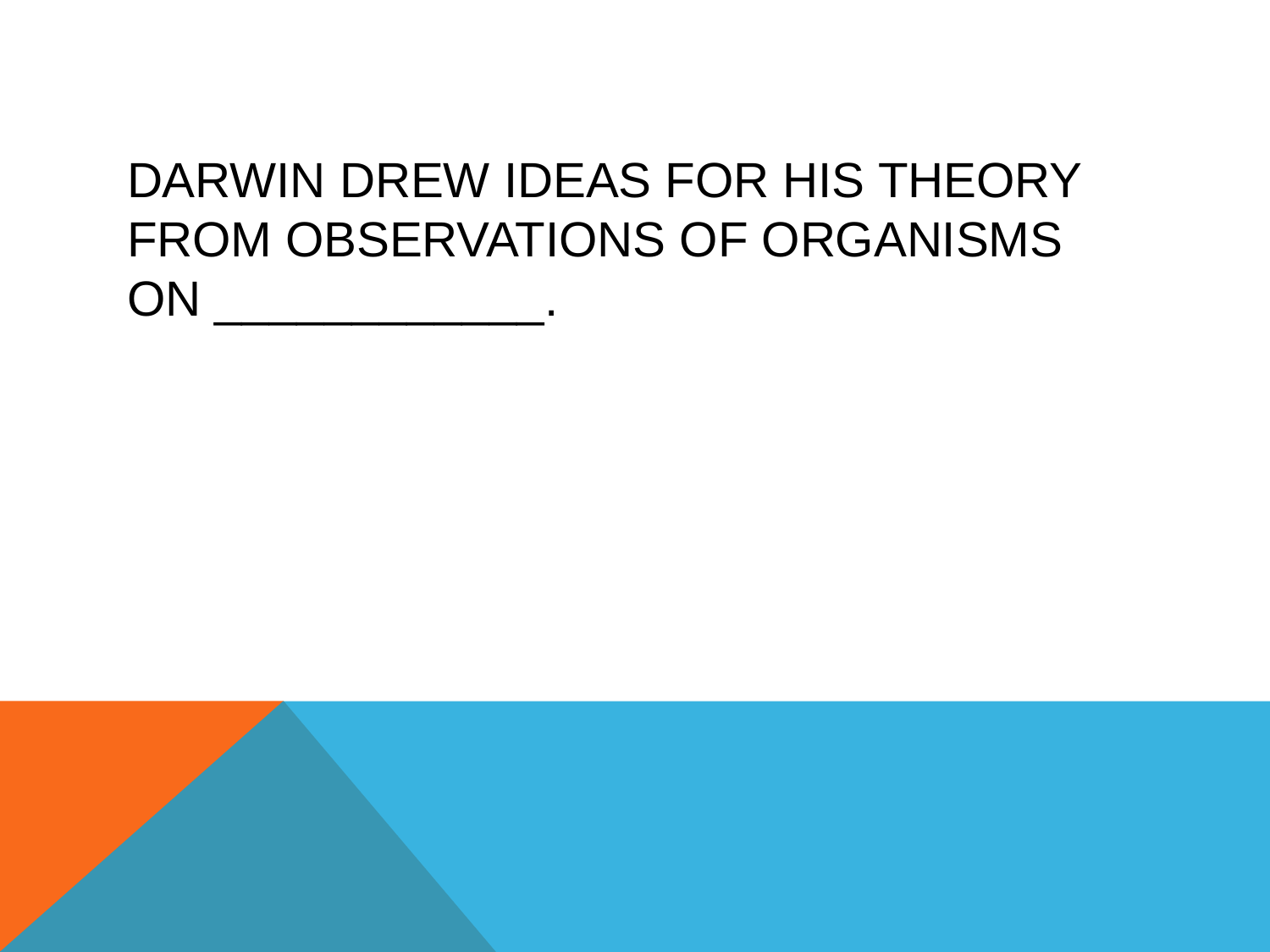

# Darwin drew ideas for his theory from observations of organisms on ____________.